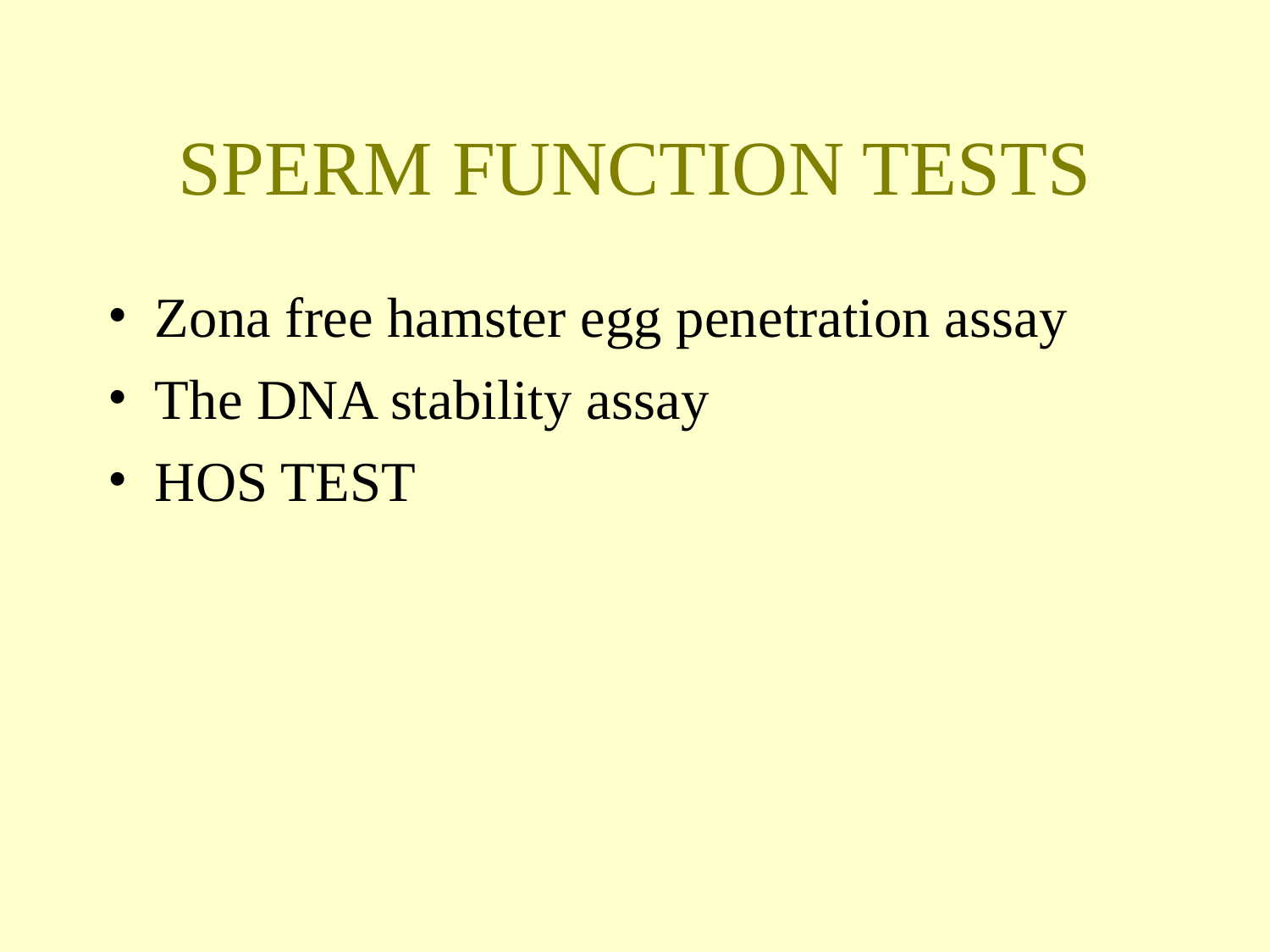

SPERM FUNCTION TESTS
Zona free hamster egg penetration assay
The DNA stability assay
HOS TEST